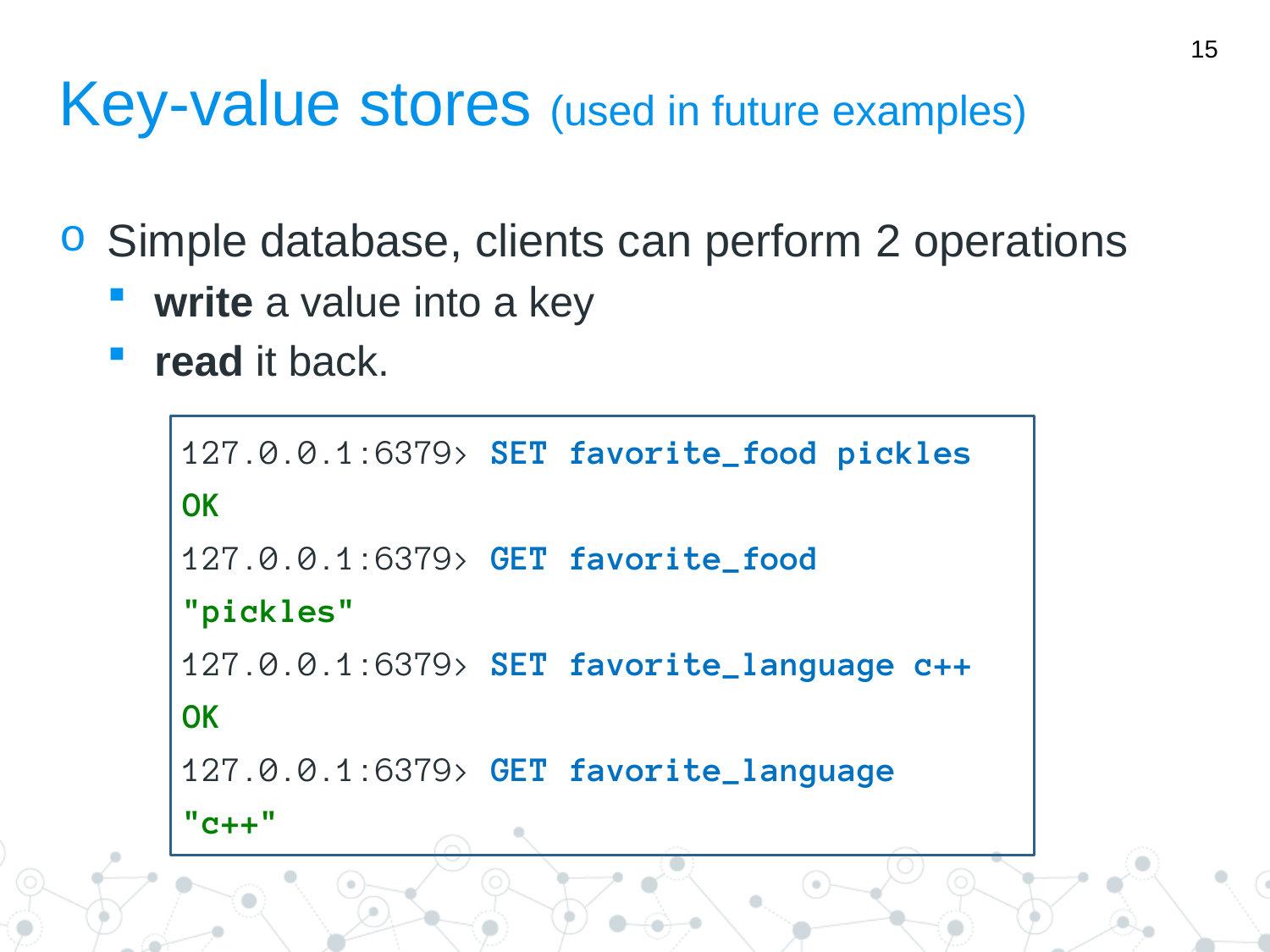

15
# Key-value stores (used in future examples)
Simple database, clients can perform 2 operations
write a value into a key
read it back.
127.0.0.1:6379> SET favorite_food pickles
OK
127.0.0.1:6379> GET favorite_food
"pickles"
127.0.0.1:6379> SET favorite_language c++
OK
127.0.0.1:6379> GET favorite_language
"c++"